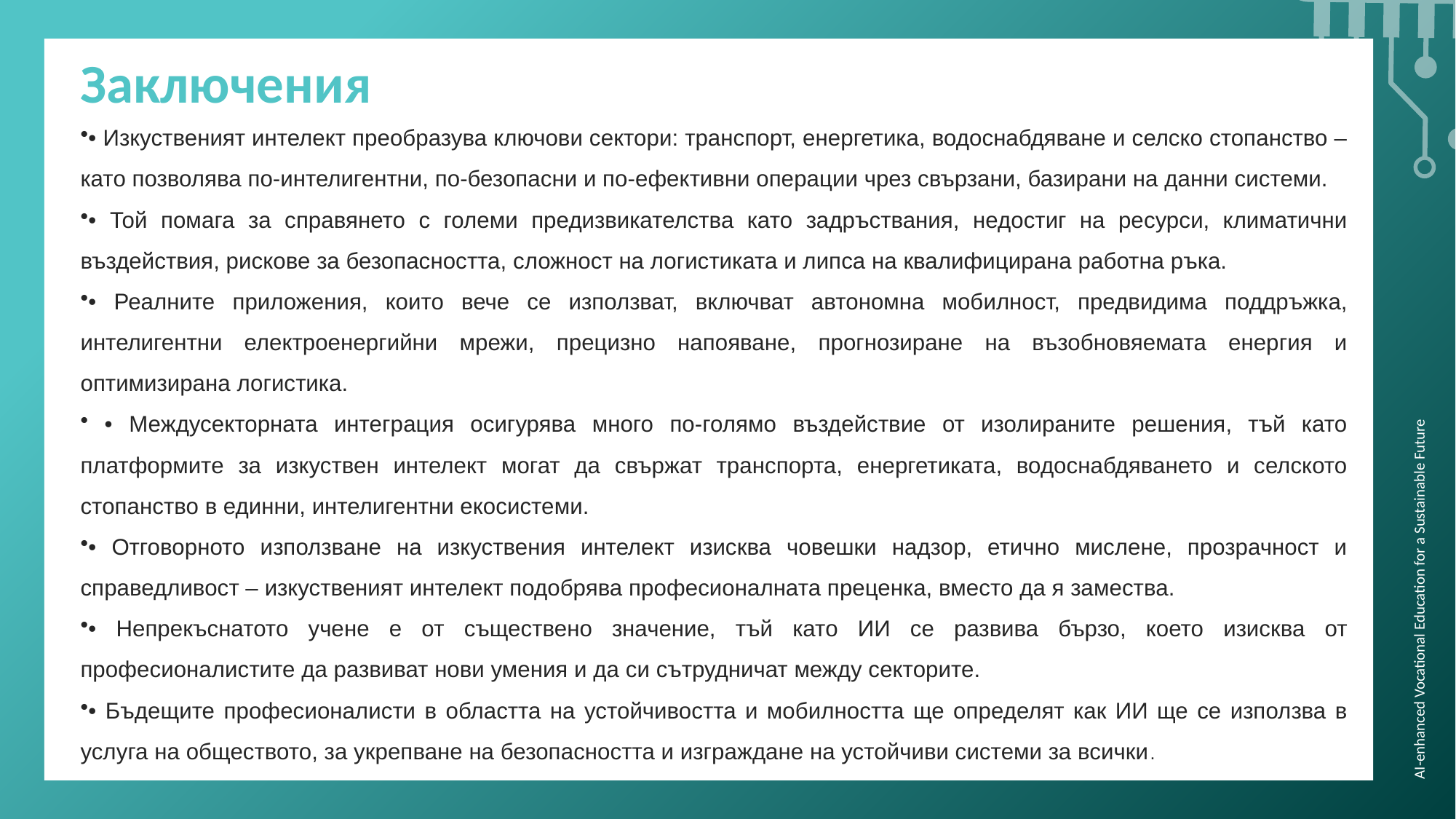

Заключения

• Изкуственият интелект преобразува ключови сектори: транспорт, енергетика, водоснабдяване и селско стопанство – като позволява по-интелигентни, по-безопасни и по-ефективни операции чрез свързани, базирани на данни системи.
• Той помага за справянето с големи предизвикателства като задръствания, недостиг на ресурси, климатични въздействия, рискове за безопасността, сложност на логистиката и липса на квалифицирана работна ръка.
• Реалните приложения, които вече се използват, включват автономна мобилност, предвидима поддръжка, интелигентни електроенергийни мрежи, прецизно напояване, прогнозиране на възобновяемата енергия и оптимизирана логистика.
 • Междусекторната интеграция осигурява много по-голямо въздействие от изолираните решения, тъй като платформите за изкуствен интелект могат да свържат транспорта, енергетиката, водоснабдяването и селското стопанство в единни, интелигентни екосистеми.
• Отговорното използване на изкуствения интелект изисква човешки надзор, етично мислене, прозрачност и справедливост – изкуственият интелект подобрява професионалната преценка, вместо да я замества.
• Непрекъснатото учене е от съществено значение, тъй като ИИ се развива бързо, което изисква от професионалистите да развиват нови умения и да си сътрудничат между секторите.
• Бъдещите професионалисти в областта на устойчивостта и мобилността ще определят как ИИ ще се използва в услуга на обществото, за укрепване на безопасността и изграждане на устойчиви системи за всички.